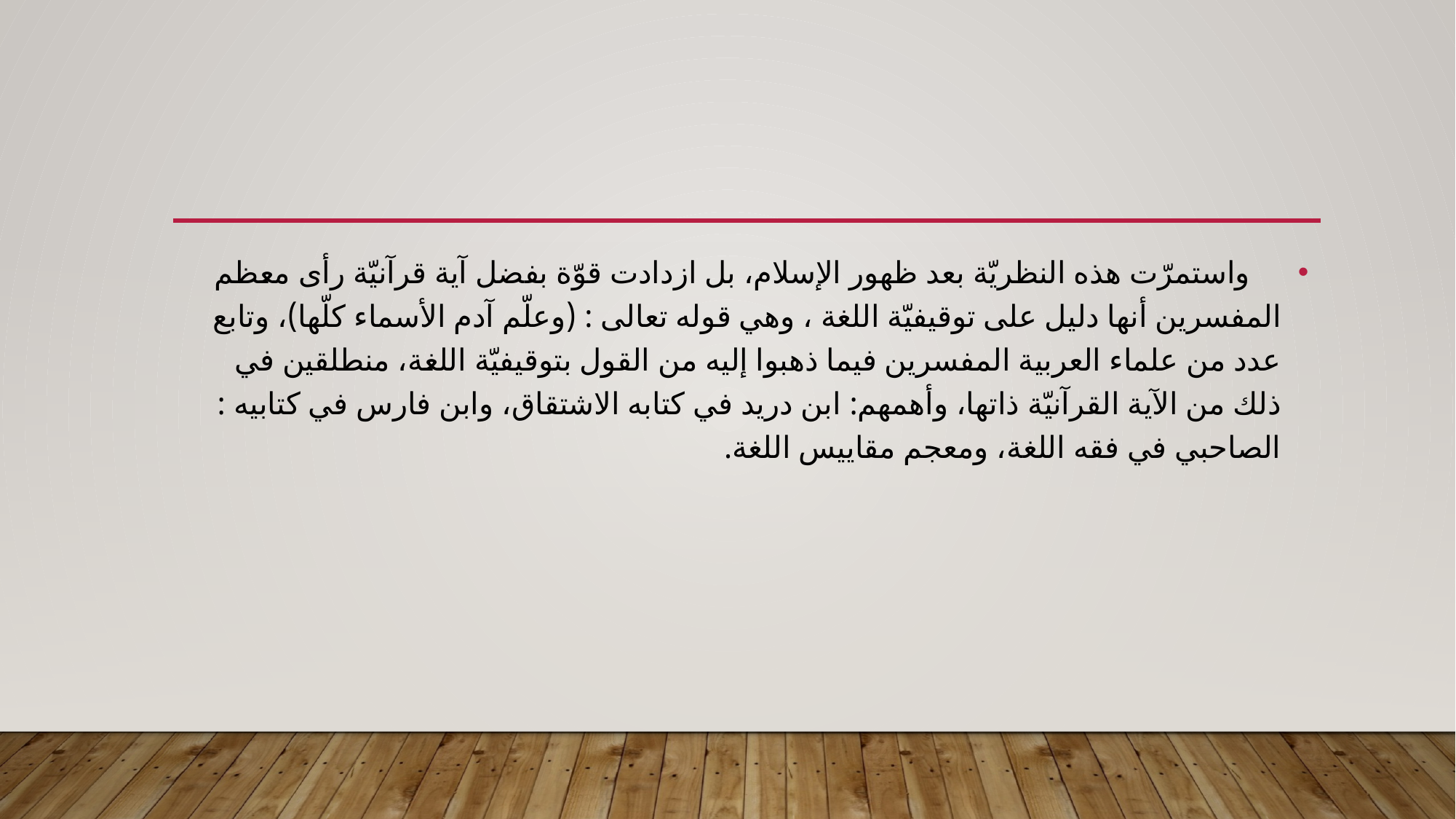

#
    واستمرّت هذه النظريّة بعد ظهور الإسلام، بل ازدادت قوّة بفضل آية قرآنيّة رأى معظم المفسرين أنها دليل على توقيفيّة اللغة ، وهي قوله تعالى : (وعلّم آدم الأسماء كلّها)، وتابع عدد من علماء العربية المفسرين فيما ذهبوا إليه من القول بتوقيفيّة اللغة، منطلقين في ذلك من الآية القرآنيّة ذاتها، وأهمهم: ابن دريد في كتابه الاشتقاق، وابن فارس في كتابيه : الصاحبي في فقه اللغة، ومعجم مقاييس اللغة.